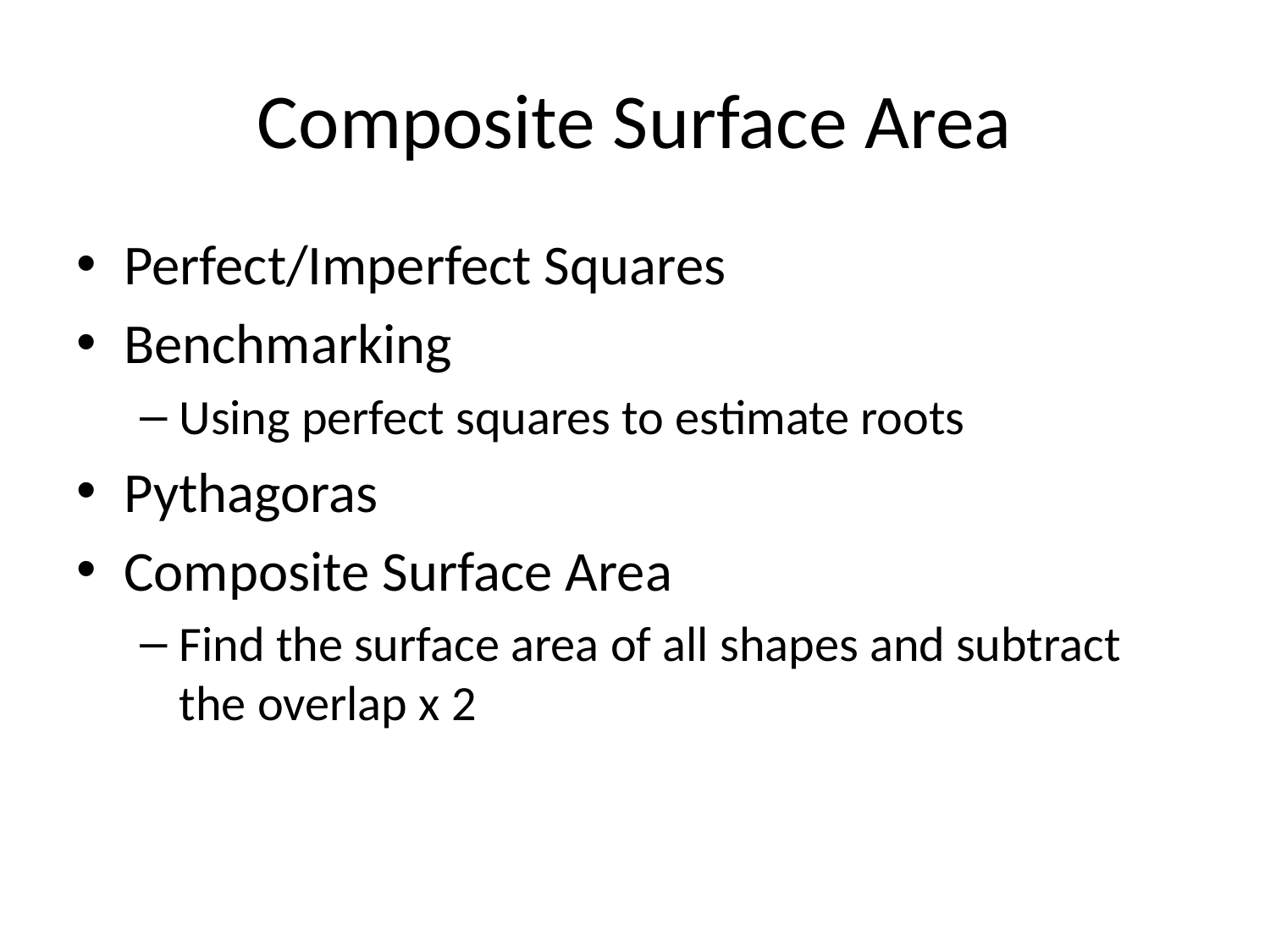

# Composite Surface Area
Perfect/Imperfect Squares
Benchmarking
Using perfect squares to estimate roots
Pythagoras
Composite Surface Area
Find the surface area of all shapes and subtract the overlap x 2